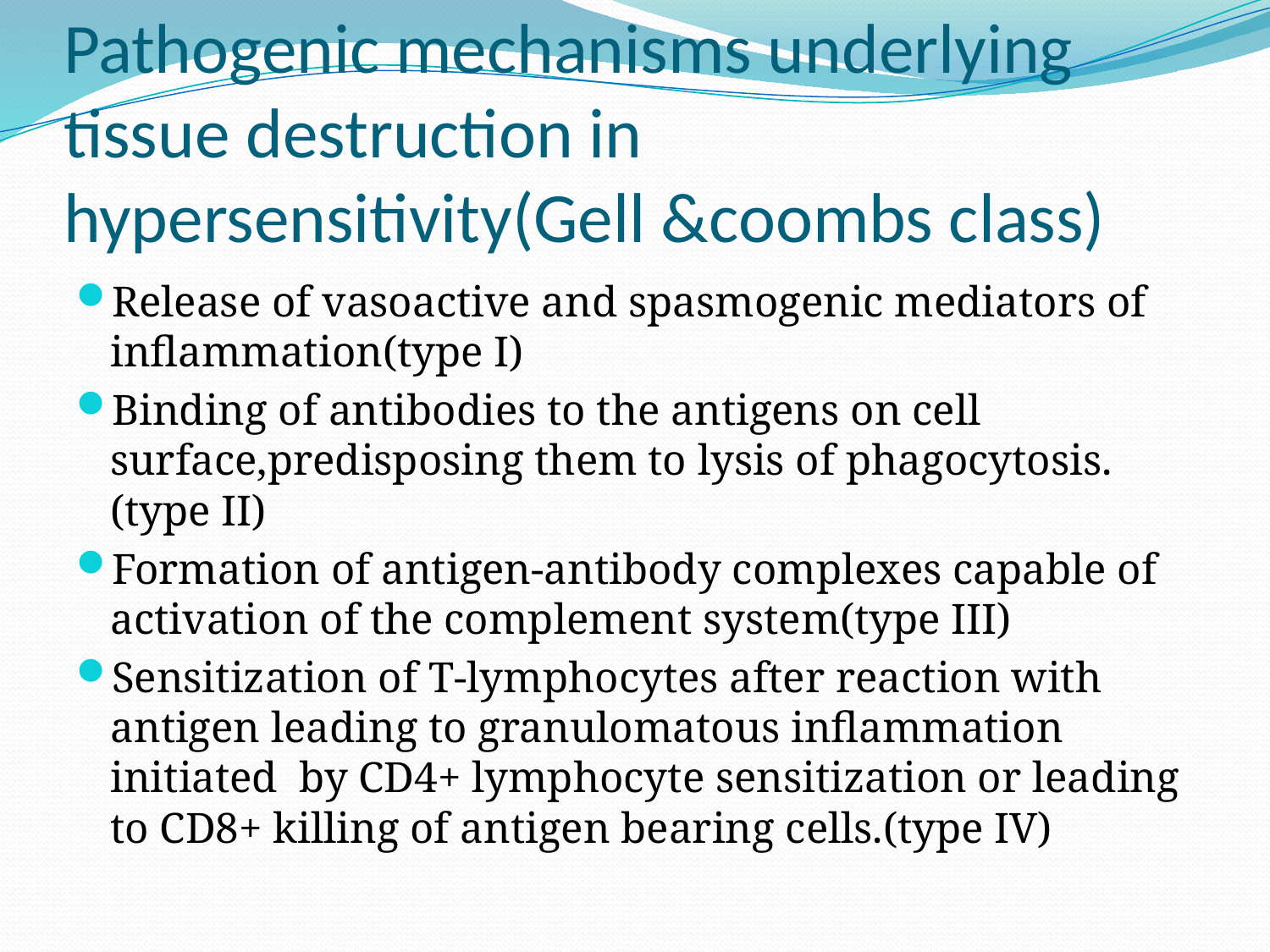

# Pathogenic mechanisms underlying tissue destruction in hypersensitivity(Gell &coombs class)
Release of vasoactive and spasmogenic mediators of inflammation(type I)
Binding of antibodies to the antigens on cell surface,predisposing them to lysis of phagocytosis.(type II)
Formation of antigen-antibody complexes capable of activation of the complement system(type III)
Sensitization of T-lymphocytes after reaction with antigen leading to granulomatous inflammation initiated  by CD4+ lymphocyte sensitization or leading to CD8+ killing of antigen bearing cells.(type IV)